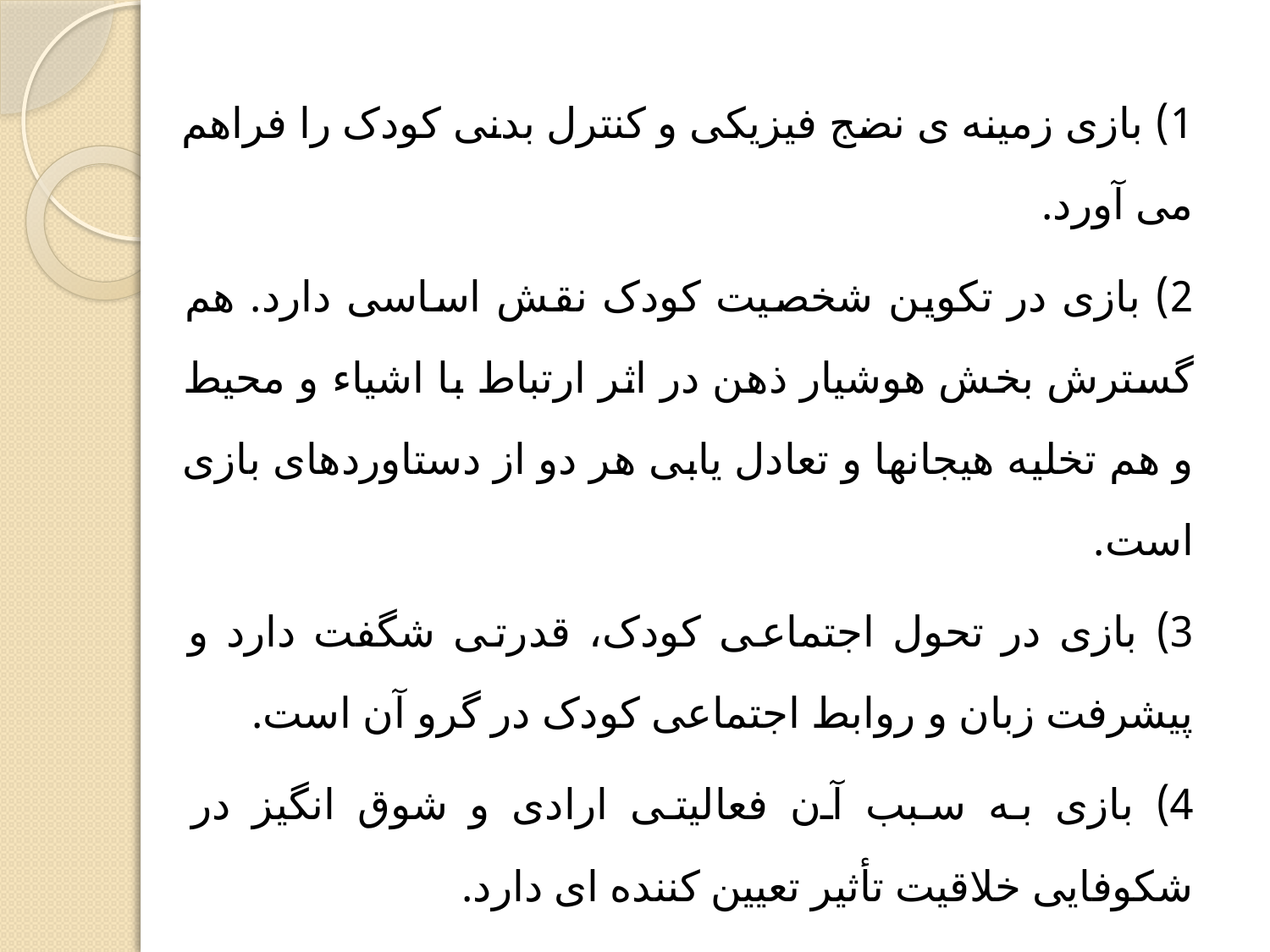

1) بازی زمینه ی نضج فیزیکی و کنترل بدنی کودک را فراهم می آورد.
2) بازی در تکوین شخصیت کودک نقش اساسی دارد. هم گسترش بخش هوشیار ذهن در اثر ارتباط با اشیاء و محیط و هم تخلیه هیجانها و تعادل یابی هر دو از دستاوردهای بازی است.
3) بازی در تحول اجتماعی کودک، قدرتی شگفت دارد و پیشرفت زبان و روابط اجتماعی کودک در گرو آن است.
4) بازی به سبب آن فعالیتی ارادی و شوق انگیز در شکوفایی خلاقیت تأثیر تعیین کننده ای دارد.
این ویژگی به خصوص در بازیهای آزاد و برنامه ریزی نشده نمایانتر است.